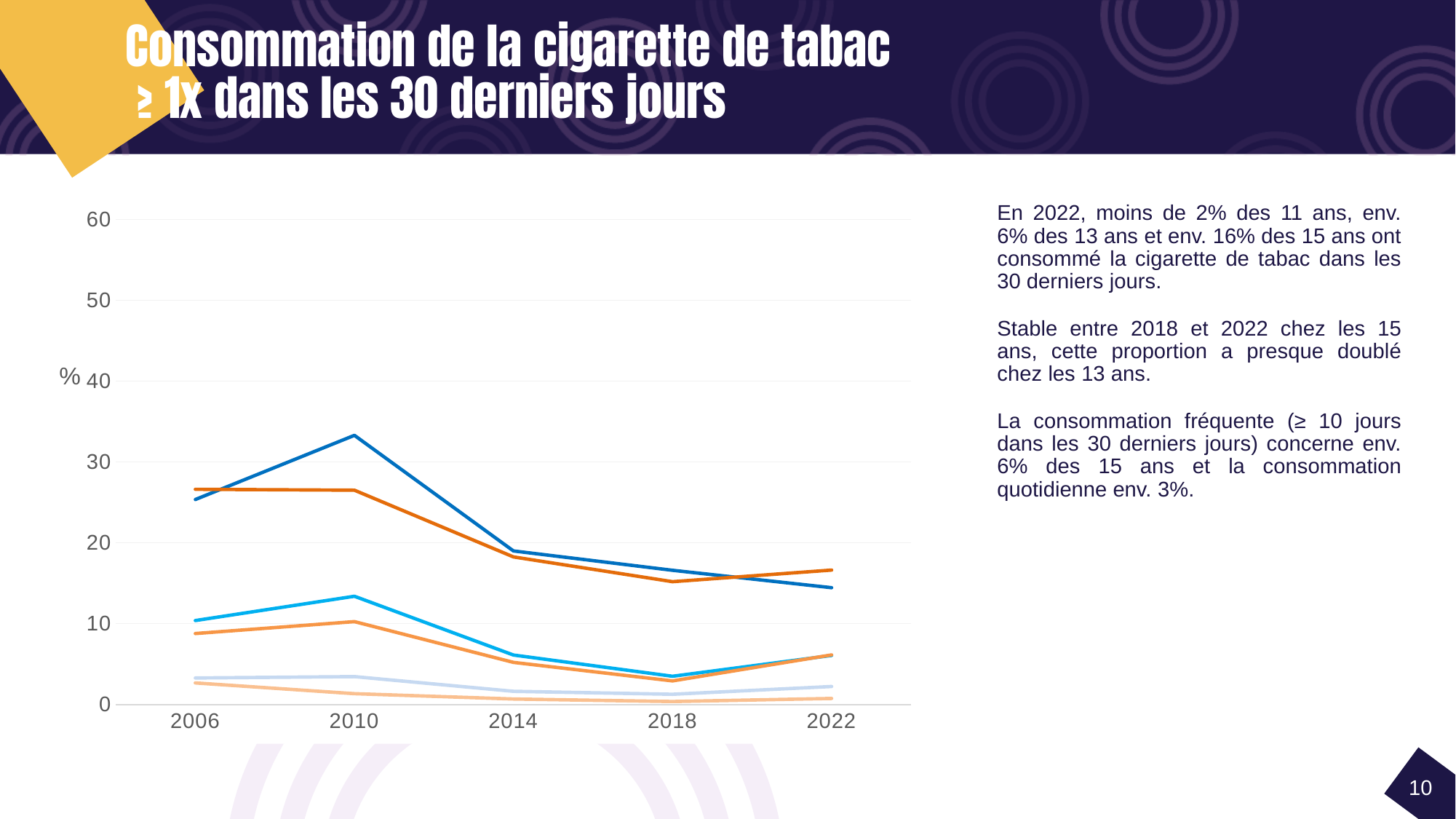

# Consommation de la cigarette de tabac ≥ 1x dans les 30 derniers jours
En 2022, moins de 2% des 11 ans, env. 6% des 13 ans et env. 16% des 15 ans ont consommé la cigarette de tabac dans les 30 derniers jours.
Stable entre 2018 et 2022 chez les 15 ans, cette proportion a presque doublé chez les 13 ans.
La consommation fréquente (≥ 10 jours dans les 30 derniers jours) concerne env. 6% des 15 ans et la consommation quotidienne env. 3%.

### Chart

| Category |  |  |  |  |  |  |
|---|---|---|---|---|---|---|
| 2006 | 3.2768361581920904 | 10.384615384615385 | 25.350467289719624 | 2.668213457076566 | 8.775137111517367 | 26.618705035971225 |
| 2010 | 3.4482758620689653 | 13.387978142076504 | 33.29764453961456 | 1.3398294762484775 | 10.251798561151078 | 26.507276507276504 |
| 2014 | 1.627906976744186 | 6.118355065195587 | 18.990120746432492 | 0.6787330316742082 | 5.209302325581396 | 18.253968253968253 |
| 2018 | 1.2646793134598013 | 3.4934497816593884 | 16.59877800407332 | 0.3629764065335753 | 2.9184549356223175 | 15.18987341772152 |
| 2022 | 2.2274325908558033 | 6.067172264355363 | 14.443084455324357 | 0.7462686567164178 | 6.132542037586548 | 16.628440366972477 |